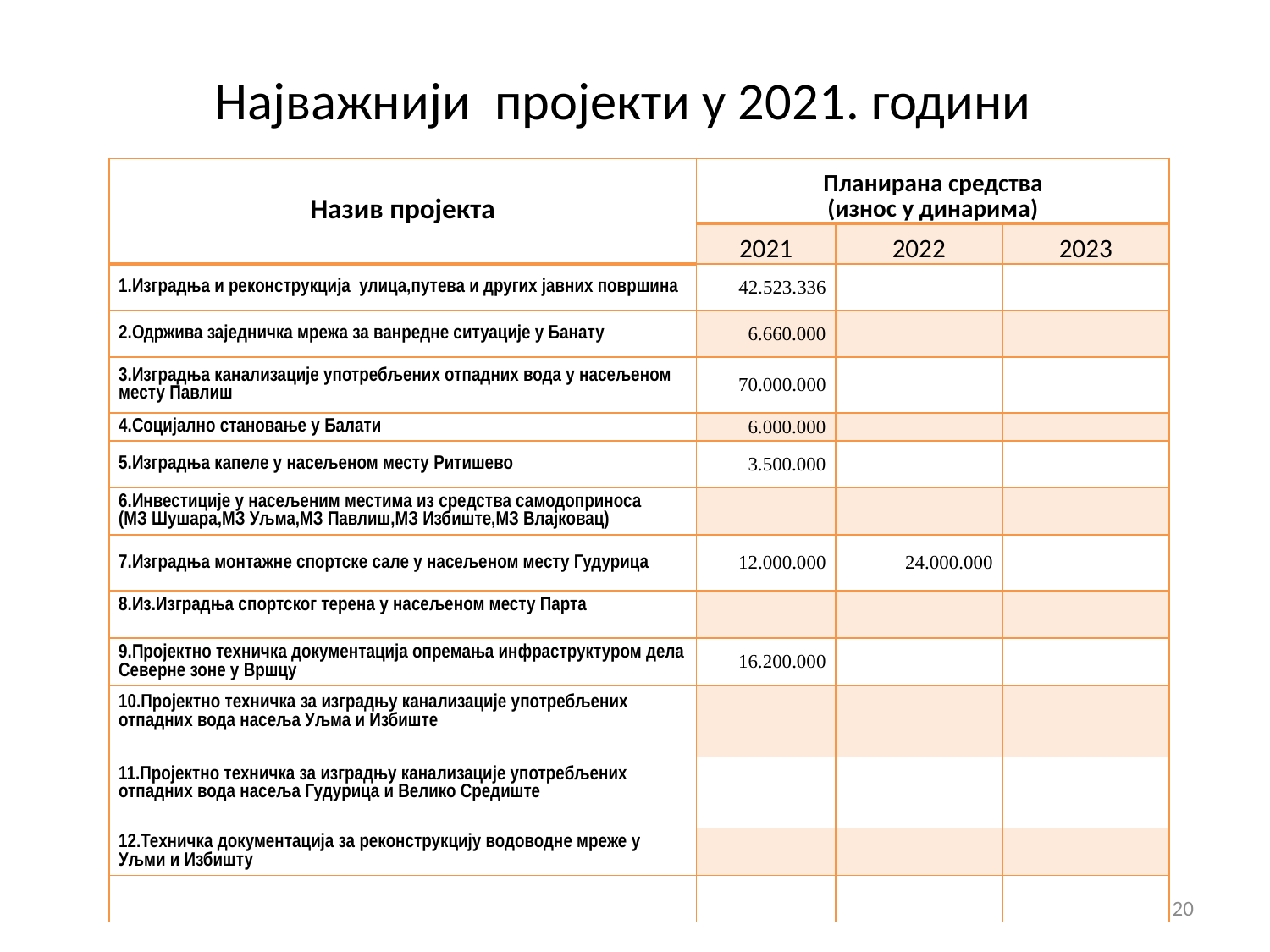

# Најважнији  пројекти у 2021. години
| Назив пројекта | Планирана средства (износ у динарима) |  |  |
| --- | --- | --- | --- |
|  | 2021 | 2022 | 2023 |
| 1.Изградња и реконструкција улица,путева и других јавних површина | 42.523.336 |  |  |
| 2.Одржива заједничка мрежа за ванредне ситуације у Банату | 6.660.000 |  |  |
| 3.Изградња канализације употребљених отпадних вода у насељеном месту Павлиш | 70.000.000 |  |  |
| 4.Социјално становање у Балати | 6.000.000 |  |  |
| 5.Изградња капеле у насељеном месту Ритишево | 3.500.000 |  |  |
| 6.Инвестиције у насељеним местима из средства самодоприноса (МЗ Шушара,МЗ Уљма,МЗ Павлиш,МЗ Избиште,МЗ Влајковац) |  |  |  |
| 7.Изградња монтажне спортске сале у насељеном месту Гудурица | 12.000.000 | 24.000.000 |  |
| 8.Из.Изградња спортског терена у насељеном месту Парта |  |  |  |
| 9.Пројектно техничка документација опремања инфраструктуром дела Северне зоне у Вршцу | 16.200.000 |  |  |
| 10.Пројектно техничка за изградњу канализације употребљених отпадних вода насеља Уљма и Избиште |  |  |  |
| 11.Пројектно техничка за изградњу канализације употребљених отпадних вода насеља Гудурица и Велико Средиште |  |  |  |
| 12.Техничка документација за реконструкцију водоводне мреже у Уљми и Избишту |  |  |  |
|  |  |  |  |
20